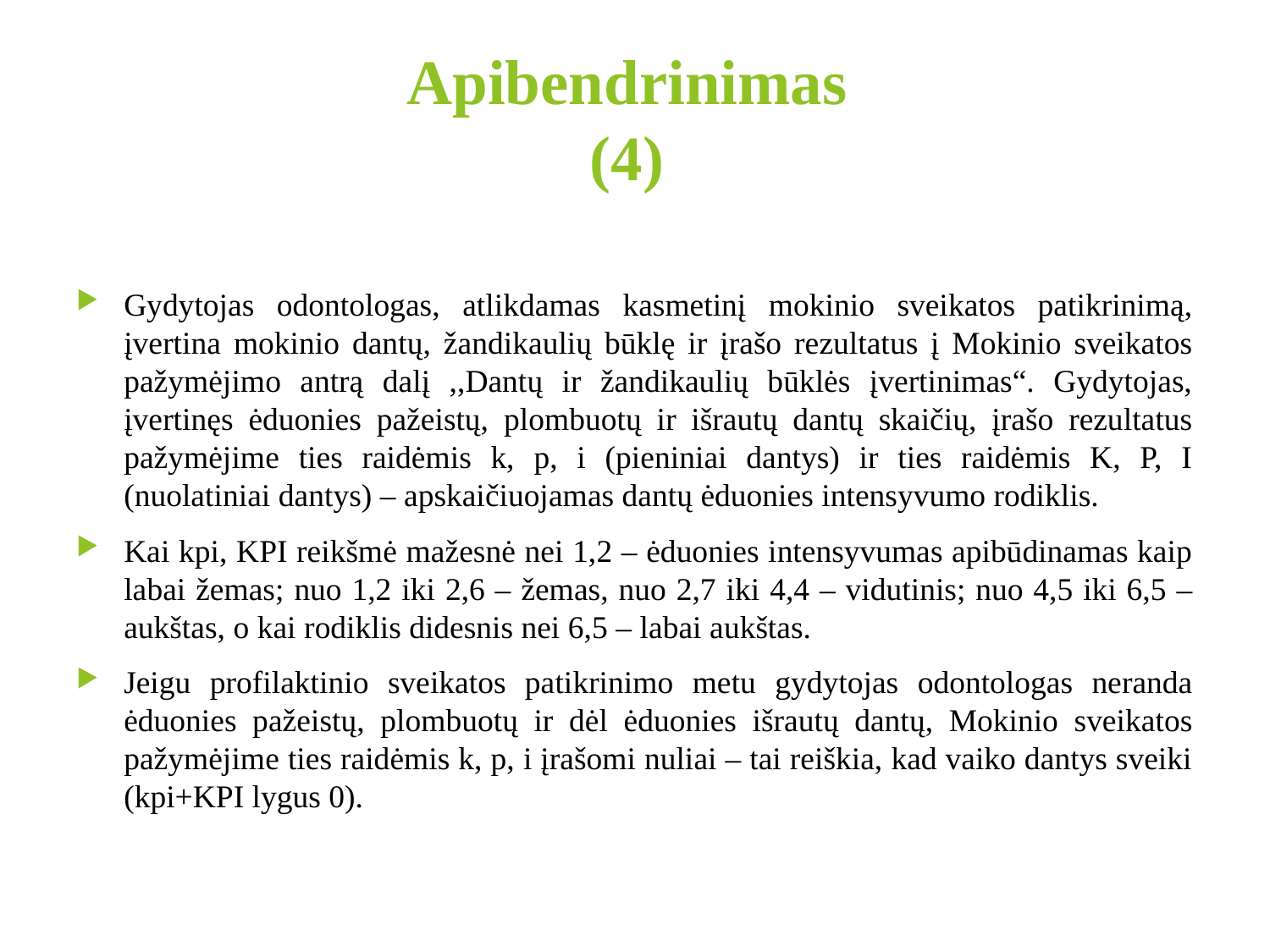

# Apibendrinimas (4)

Gydytojas odontologas, atlikdamas kasmetinį mokinio sveikatos patikrinimą, įvertina mokinio dantų, žandikaulių būklę ir įrašo rezultatus į Mokinio sveikatos pažymėjimo antrą dalį ,,Dantų ir žandikaulių būklės įvertinimas“. Gydytojas, įvertinęs ėduonies pažeistų, plombuotų ir išrautų dantų skaičių, įrašo rezultatus pažymėjime ties raidėmis k, p, i (pieniniai dantys) ir ties raidėmis K, P, I (nuolatiniai dantys) – apskaičiuojamas dantų ėduonies intensyvumo rodiklis.
Kai kpi, KPI reikšmė mažesnė nei 1,2 – ėduonies intensyvumas apibūdinamas kaip labai žemas; nuo 1,2 iki 2,6 – žemas, nuo 2,7 iki 4,4 – vidutinis; nuo 4,5 iki 6,5 – aukštas, o kai rodiklis didesnis nei 6,5 – labai aukštas.
Jeigu profilaktinio sveikatos patikrinimo metu gydytojas odontologas neranda ėduonies pažeistų, plombuotų ir dėl ėduonies išrautų dantų, Mokinio sveikatos pažymėjime ties raidėmis k, p, i įrašomi nuliai – tai reiškia, kad vaiko dantys sveiki (kpi+KPI lygus 0).